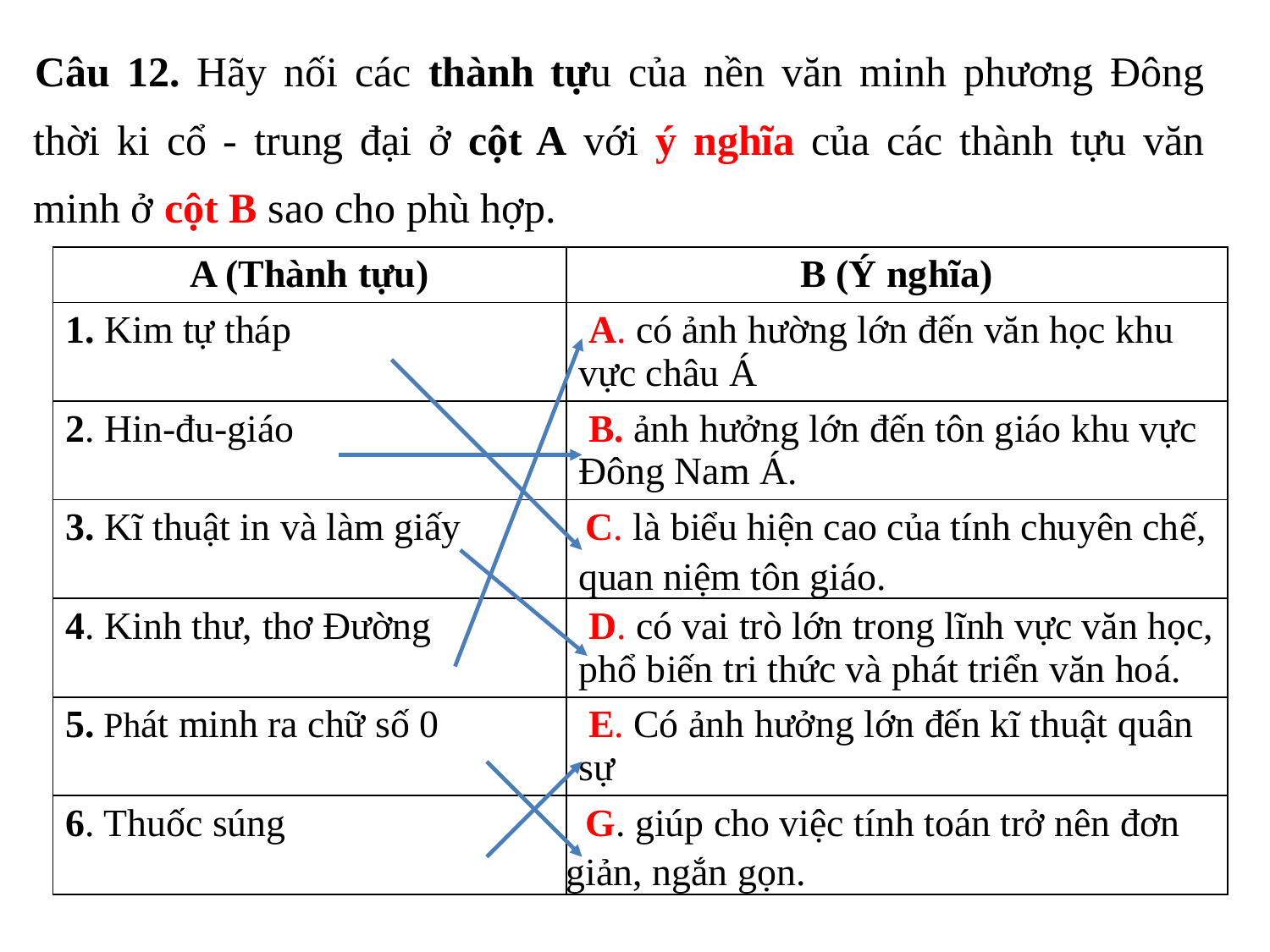

Câu 12. Hãy nối các thành tựu của nền văn minh phương Đông thời ki cổ - trung đại ở cột A với ý nghĩa của các thành tựu văn minh ở cột B sao cho phù hợp.
| A (Thành tựu) | B (Ý nghĩa) |
| --- | --- |
| 1. Kim tự tháp | A. có ảnh hường lớn đến văn học khu vực châu Á |
| 2. Hin-đu-giáo | B. ảnh hưởng lớn đến tôn giáo khu vực Đông Nam Á. |
| 3. Kĩ thuật in và làm giấy | C. là biểu hiện cao của tính chuyên chế, quan niệm tôn giáo. |
| 4. Kinh thư, thơ Đường | D. có vai trò lớn trong lĩnh vực văn học, phổ biến tri thức và phát triển văn hoá. |
| 5. Phát minh ra chữ số 0 | E. Có ảnh hưởng lớn đến kĩ thuật quân sự |
| 6. Thuốc súng | G. giúp cho việc tính toán trở nên đơn giản, ngắn gọn. |